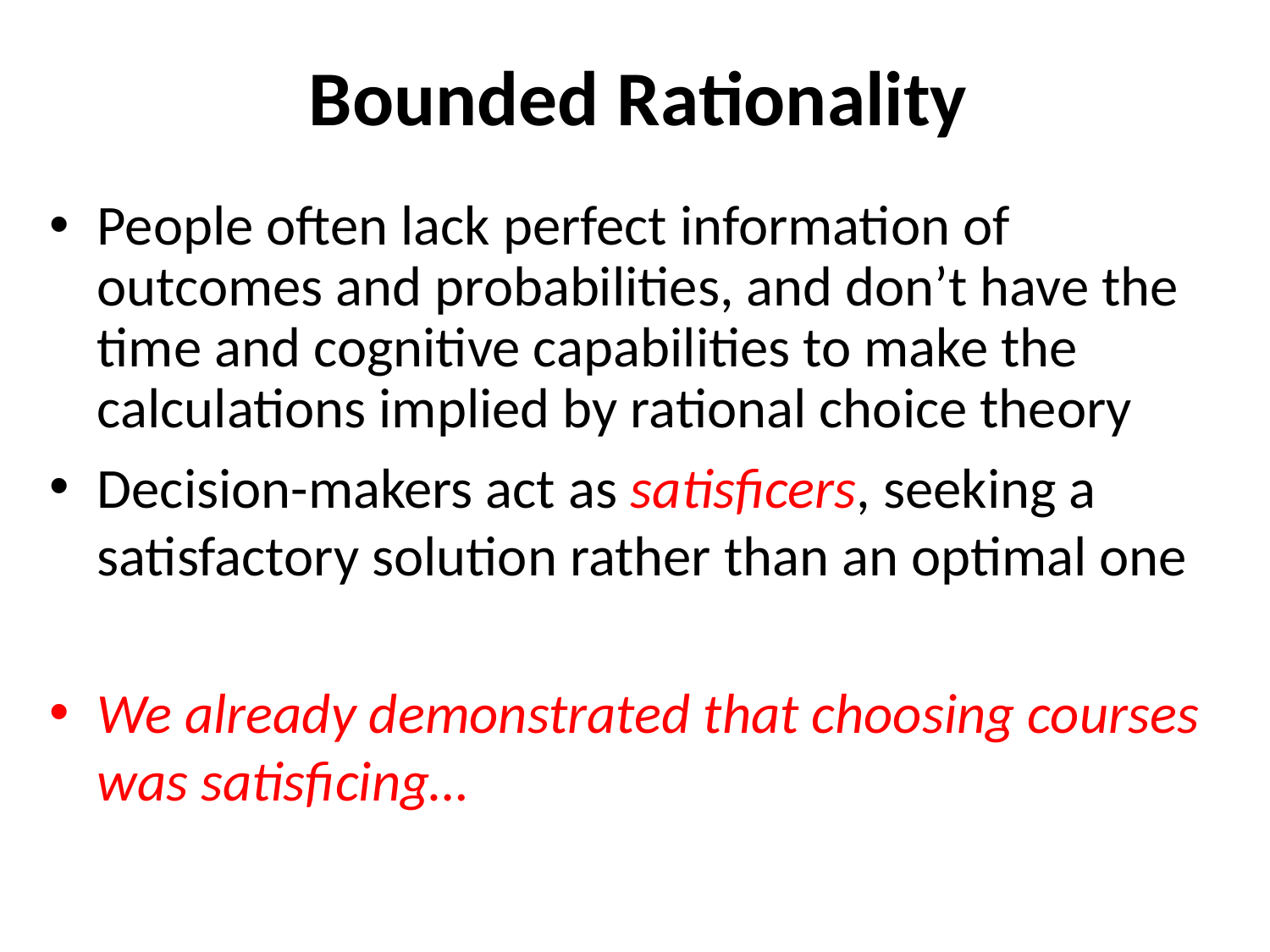

Bounded Rationality
People often lack perfect information of outcomes and probabilities, and don’t have the time and cognitive capabilities to make the calculations implied by rational choice theory
Decision-makers act as satisficers, seeking a satisfactory solution rather than an optimal one

We already demonstrated that choosing courses was satisficing…